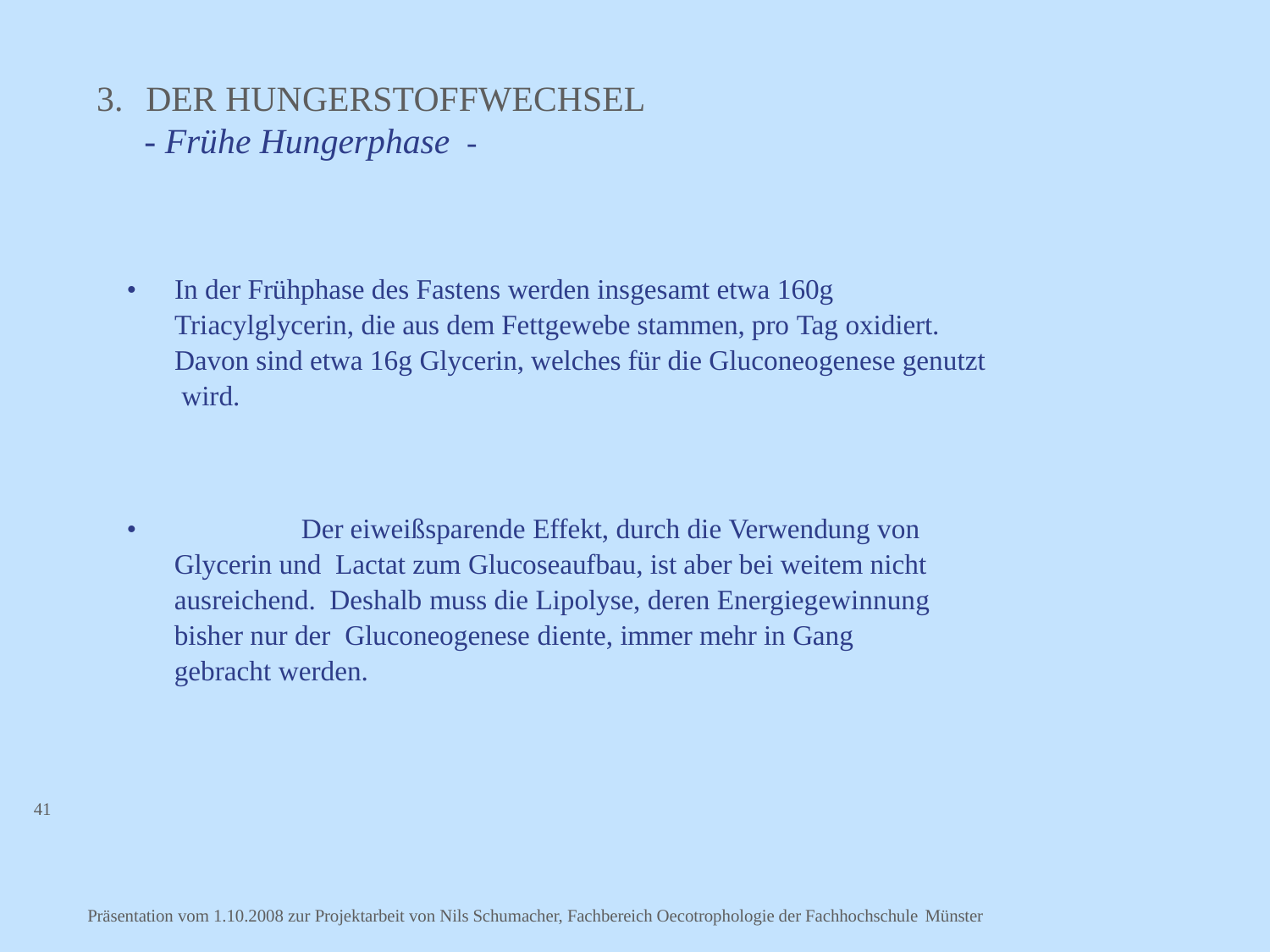

# 3.	DER HUNGERSTOFFWECHSEL
- Frühe Hungerphase -
•	In der Frühphase des Fastens werden insgesamt etwa 160g  Triacylglycerin, die aus dem Fettgewebe stammen, pro Tag oxidiert.  Davon sind etwa 16g Glycerin, welches für die Gluconeogenese genutzt  wird.
•		Der eiweißsparende Effekt, durch die Verwendung von Glycerin und  Lactat zum Glucoseaufbau, ist aber bei weitem nicht ausreichend.  Deshalb muss die Lipolyse, deren Energiegewinnung bisher nur der  Gluconeogenese diente, immer mehr in Gang gebracht werden.
41
Präsentation vom 1.10.2008 zur Projektarbeit von Nils Schumacher, Fachbereich Oecotrophologie der Fachhochschule Münster